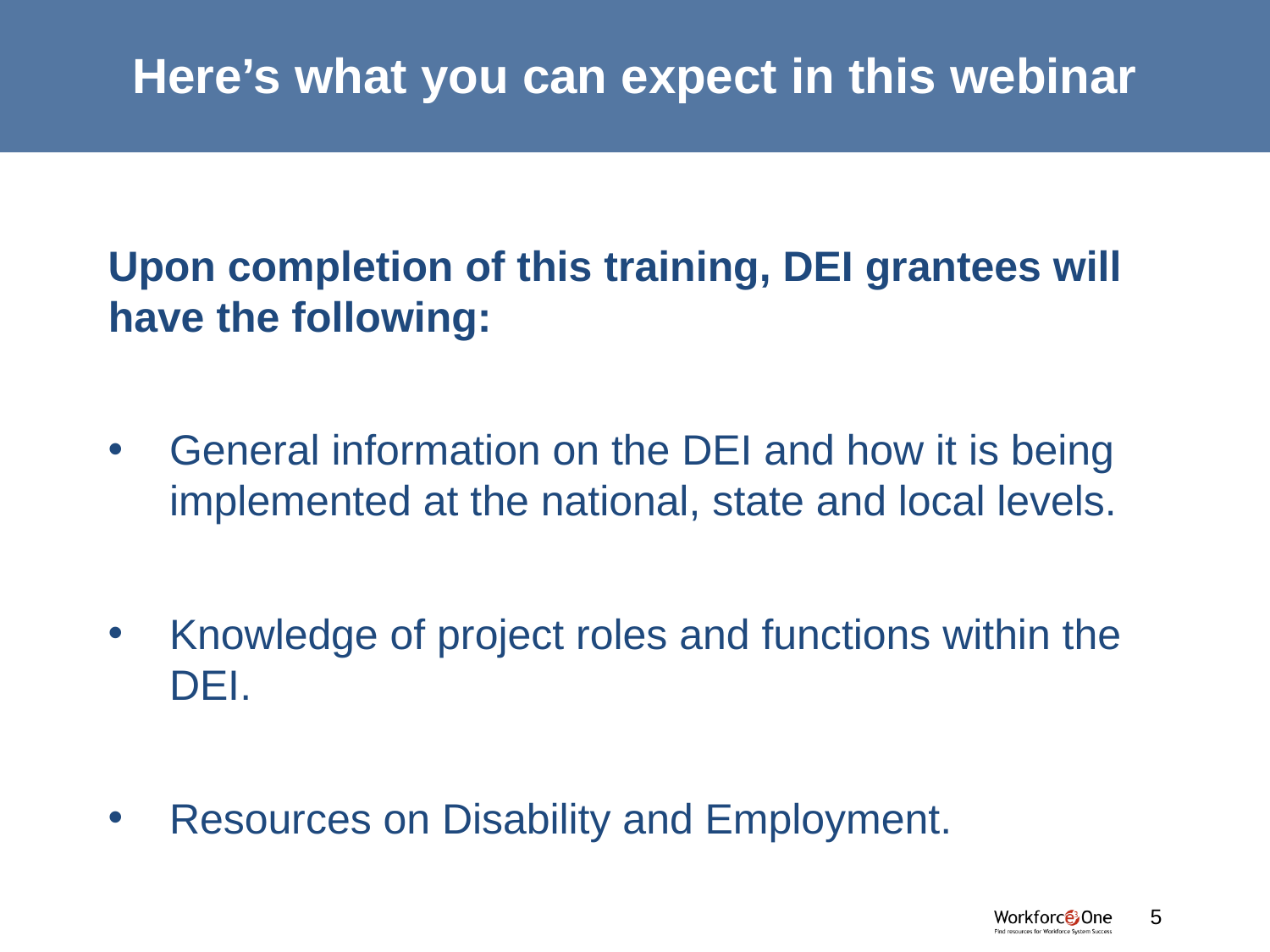

# Here’s what you can expect in this webinar
Upon completion of this training, DEI grantees will have the following:

General information on the DEI and how it is being implemented at the national, state and local levels.

Knowledge of project roles and functions within the DEI.

Resources on Disability and Employment.

#
5